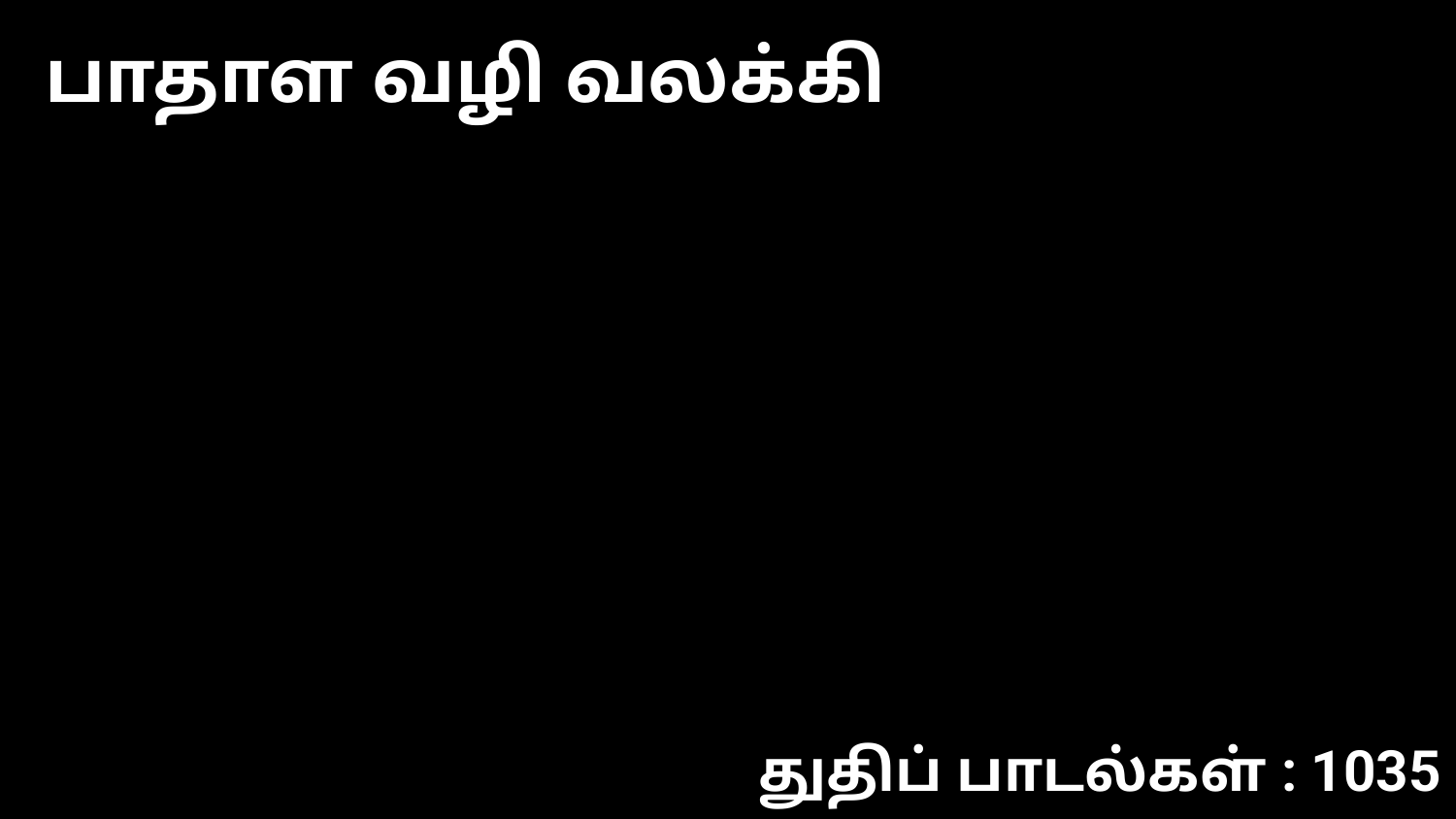

பாதாள வழி வலக்கி
துதிப் பாடல்கள் : 1035